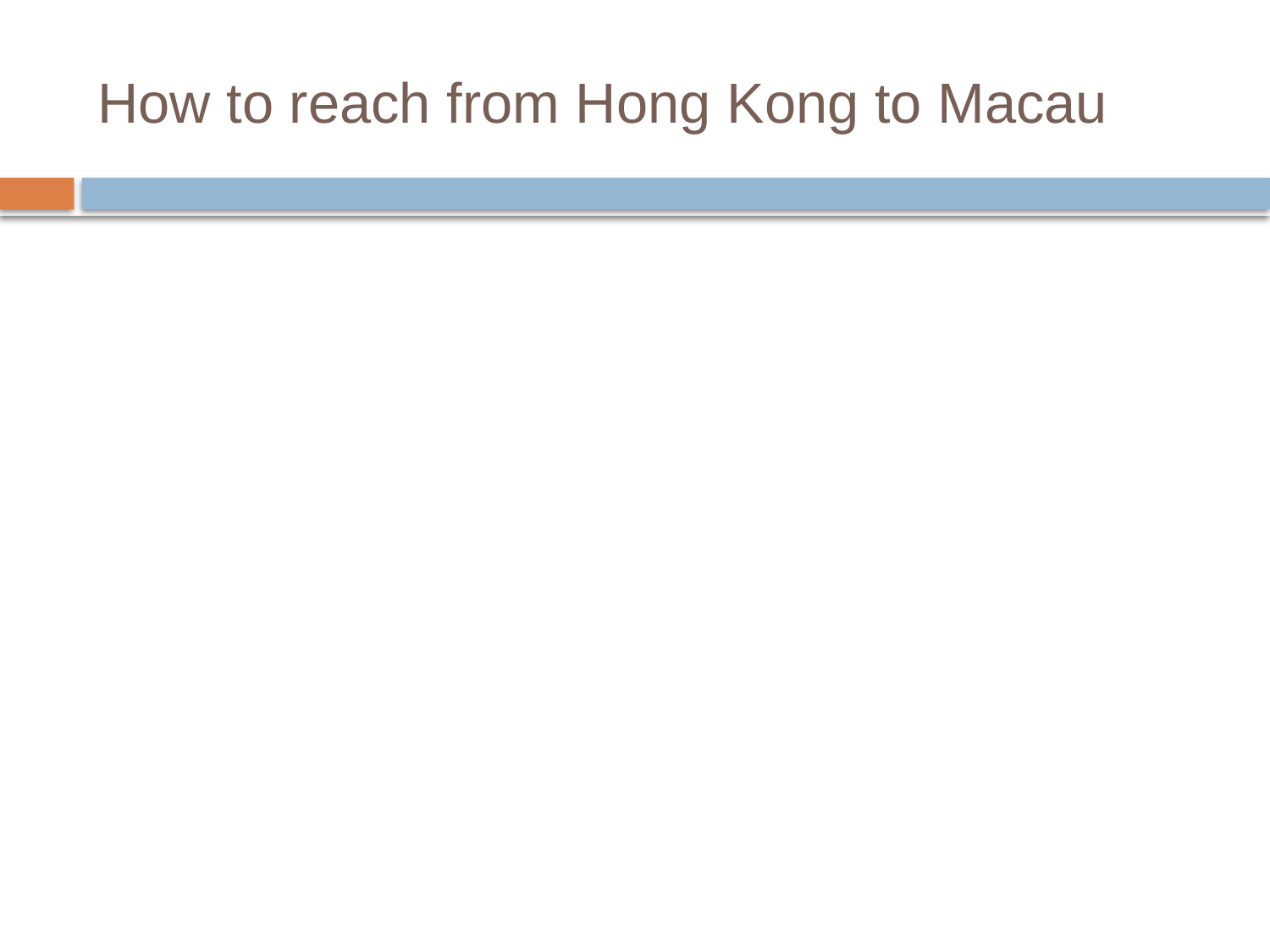

# How to reach from Hong Kong to Macau